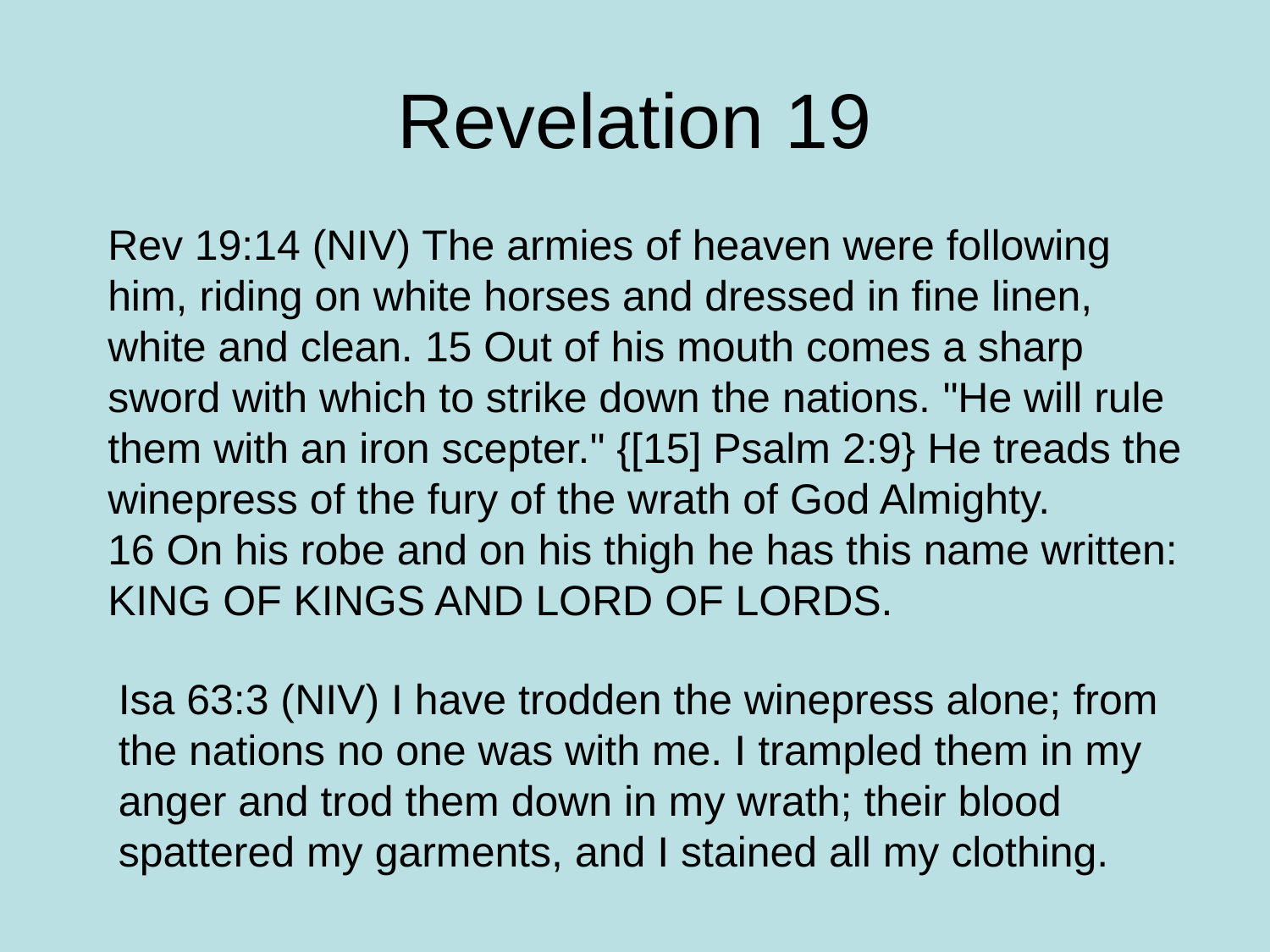

# Revelation 19
Rev 19:14 (NIV) The armies of heaven were following him, riding on white horses and dressed in fine linen, white and clean. 15 Out of his mouth comes a sharp sword with which to strike down the nations. "He will rule them with an iron scepter." {[15] Psalm 2:9} He treads the winepress of the fury of the wrath of God Almighty.
16 On his robe and on his thigh he has this name written: KING OF KINGS AND LORD OF LORDS.
Isa 63:3 (NIV) I have trodden the winepress alone; from the nations no one was with me. I trampled them in my anger and trod them down in my wrath; their blood spattered my garments, and I stained all my clothing.